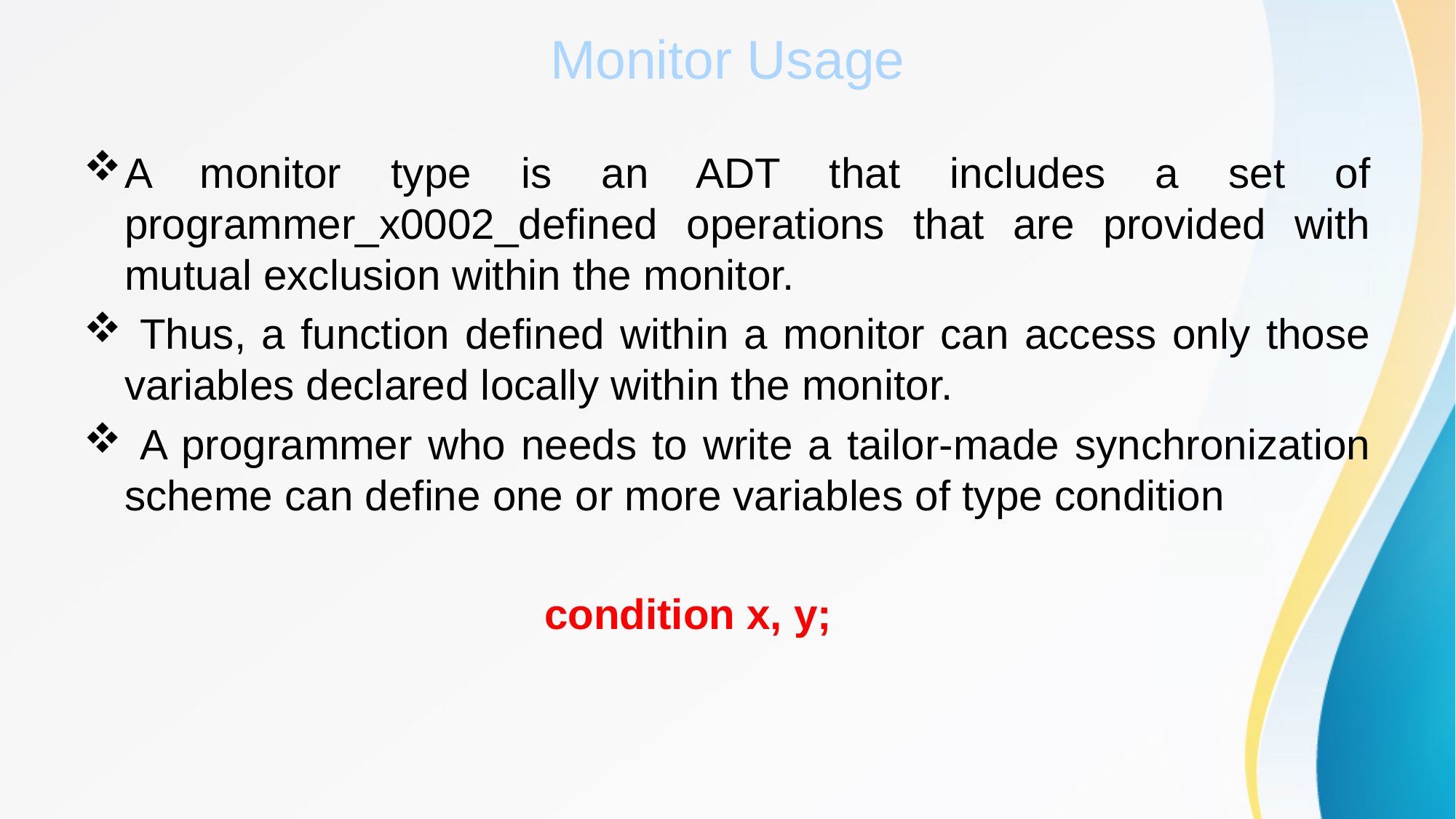

# Monitor Usage
A monitor type is an ADT that includes a set of programmer_x0002_defined operations that are provided with mutual exclusion within the monitor.
 Thus, a function defined within a monitor can access only those variables declared locally within the monitor.
 A programmer who needs to write a tailor-made synchronization scheme can define one or more variables of type condition

                                       condition x, y;